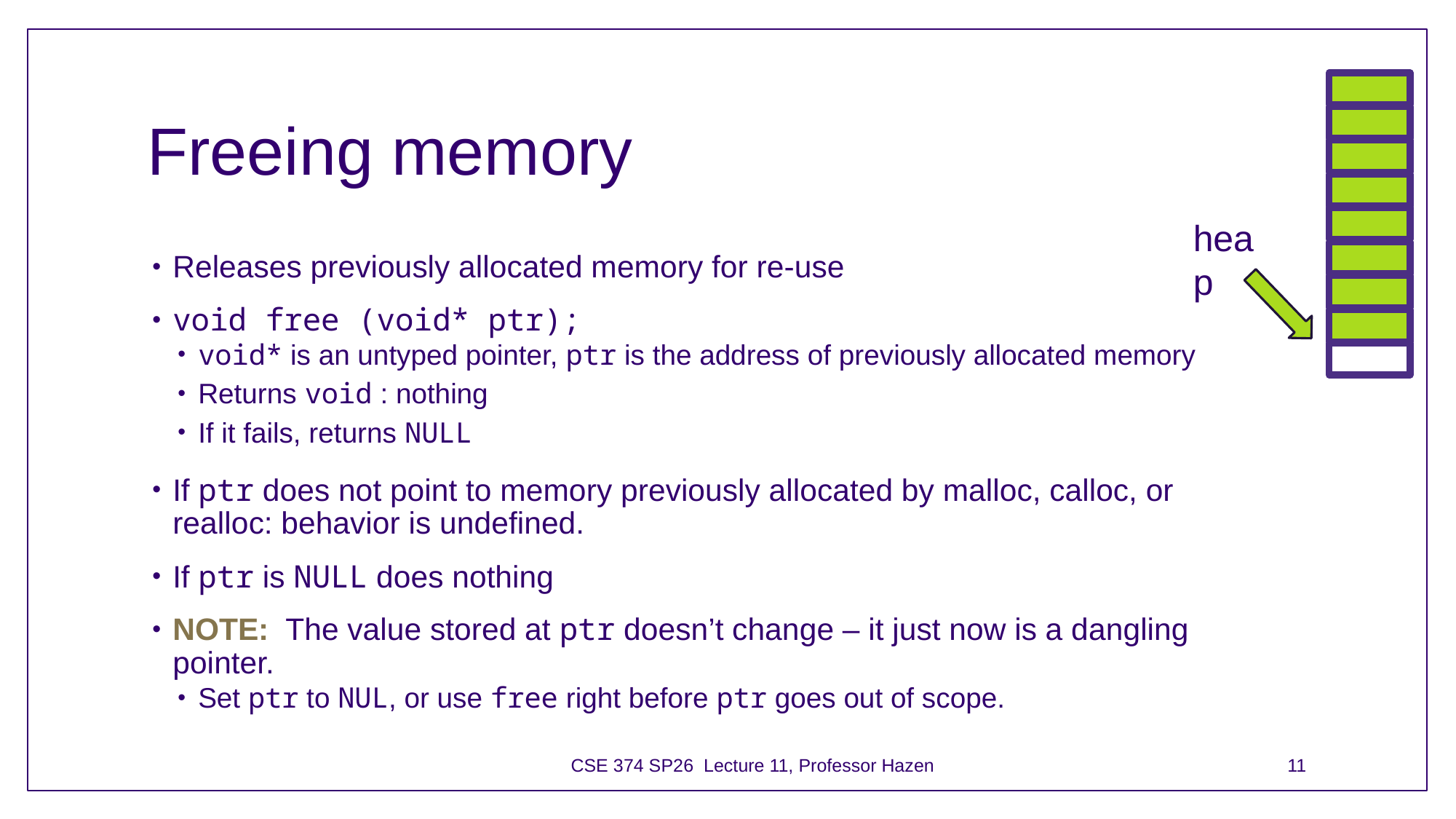

# Freeing memory

heap
Releases previously allocated memory for re-use
void free (void* ptr);
void* is an untyped pointer, ptr is the address of previously allocated memory
Returns void : nothing
If it fails, returns NULL
If ptr does not point to memory previously allocated by malloc, calloc, or realloc: behavior is undefined.
If ptr is NULL does nothing
NOTE:  The value stored at ptr doesn’t change – it just now is a dangling pointer.
Set ptr to NUL, or use free right before ptr goes out of scope.

CSE 374 SP26  Lecture 11, Professor Hazen
11